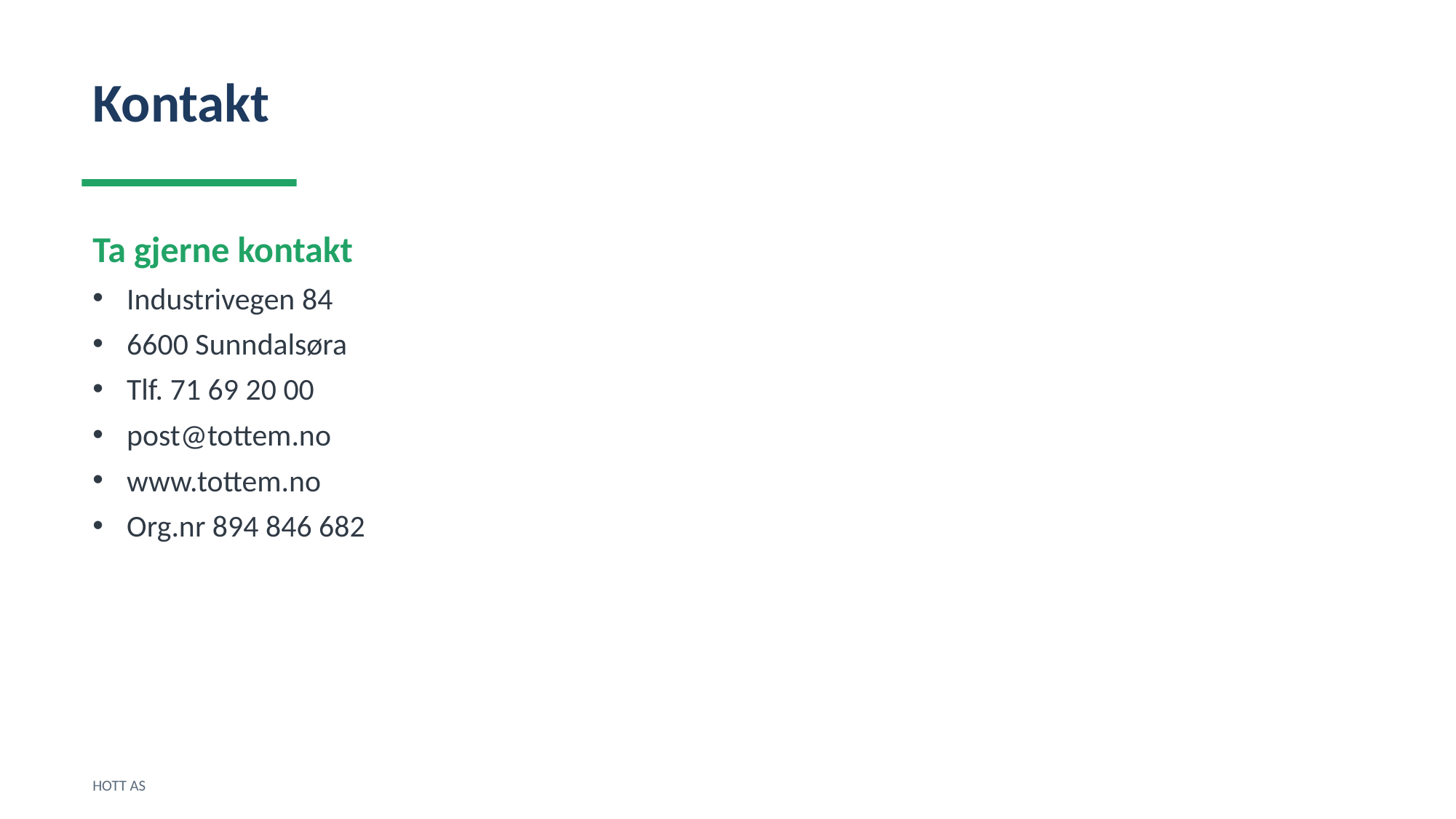

Kontakt

Ta gjerne kontakt
Industrivegen 84
6600 Sunndalsøra
Tlf. 71 69 20 00
post@tottem.no
www.tottem.no
Org.nr 894 846 682
HOTT AS